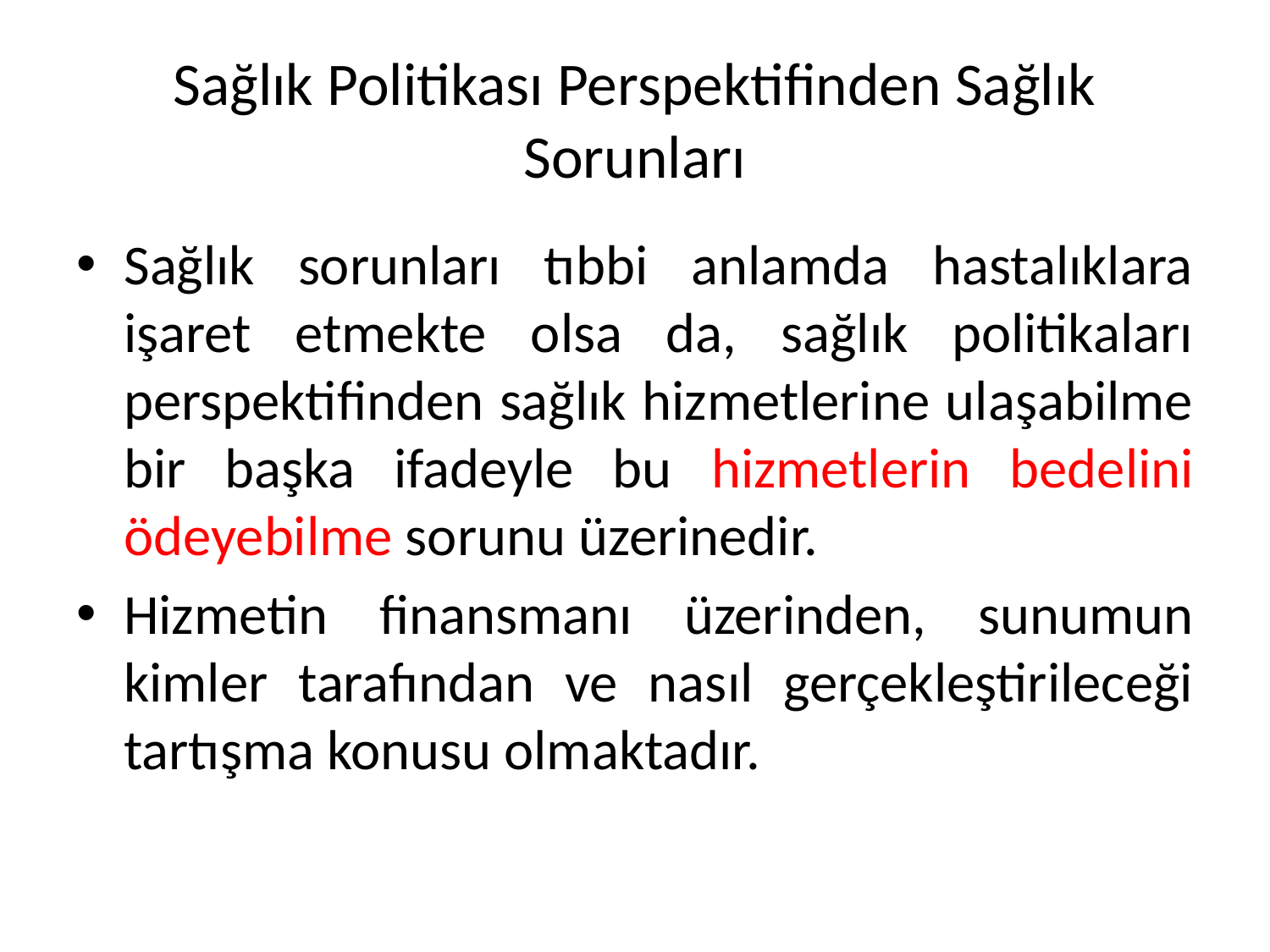

# Sağlık Politikası Perspektifinden Sağlık Sorunları
Sağlık sorunları tıbbi anlamda hastalıklara işaret etmekte olsa da, sağlık politikaları perspektifinden sağlık hizmetlerine ulaşabilme bir başka ifadeyle bu hizmetlerin bedelini ödeyebilme sorunu üzerinedir.
Hizmetin finansmanı üzerinden, sunumun kimler tarafından ve nasıl gerçekleştirileceği tartışma konusu olmaktadır.